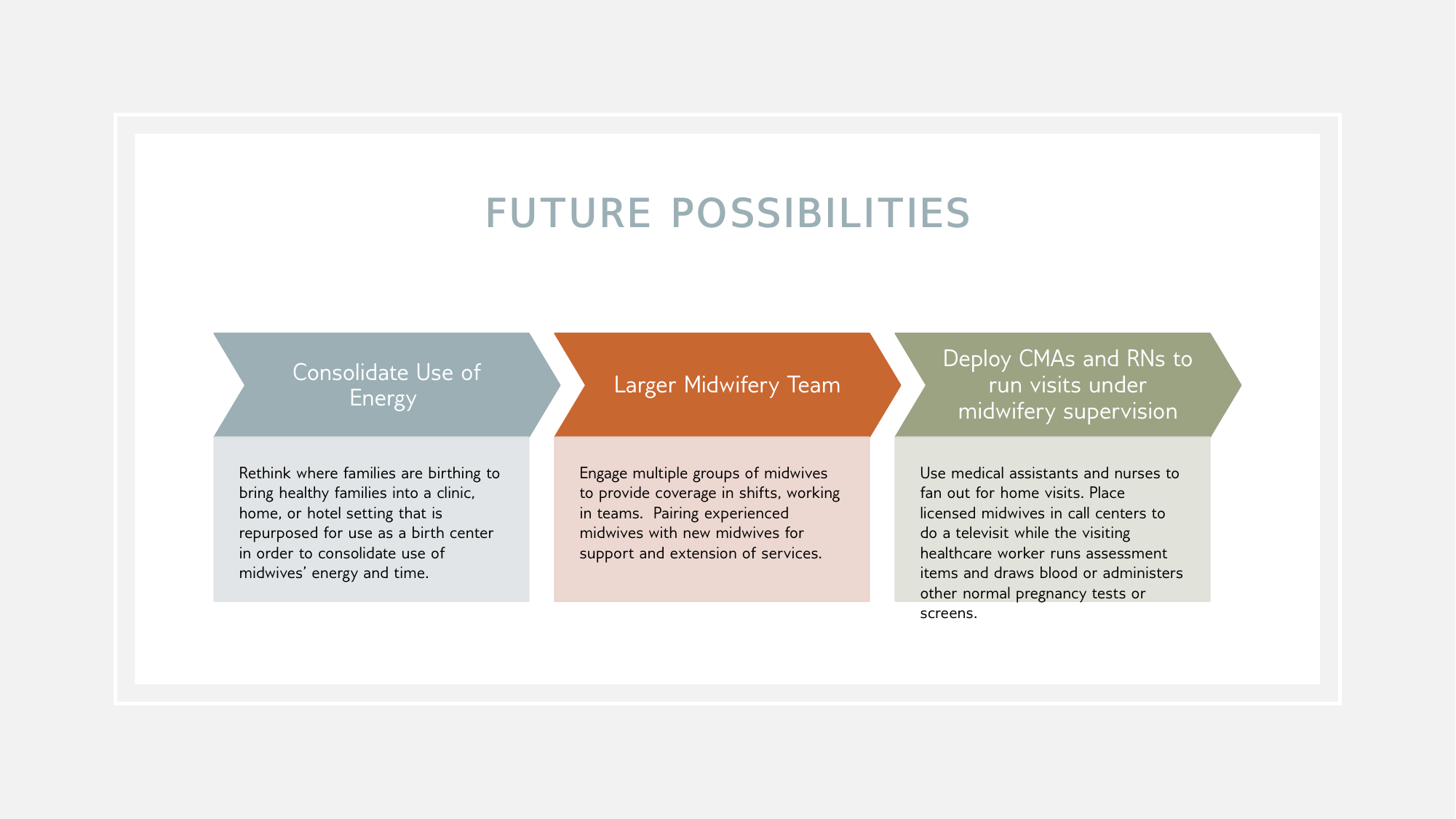

# Future possibilities
Consolidate Use of Energy
Rethink where families are birthing to bring healthy families into a clinic, home, or hotel setting that is repurposed for use as a birth center in order to consolidate use of midwives’ energy and time.
Larger Midwifery Team
Engage multiple groups of midwives to provide coverage in shifts, working in teams.  Pairing experienced midwives with new midwives for support and extension of services.
Deploy CMAs and RNs to run visits under midwifery supervision
Use medical assistants and nurses to fan out for home visits. Place licensed midwives in call centers to do a televisit while the visiting healthcare worker runs assessment items and draws blood or administers other normal pregnancy tests or screens.